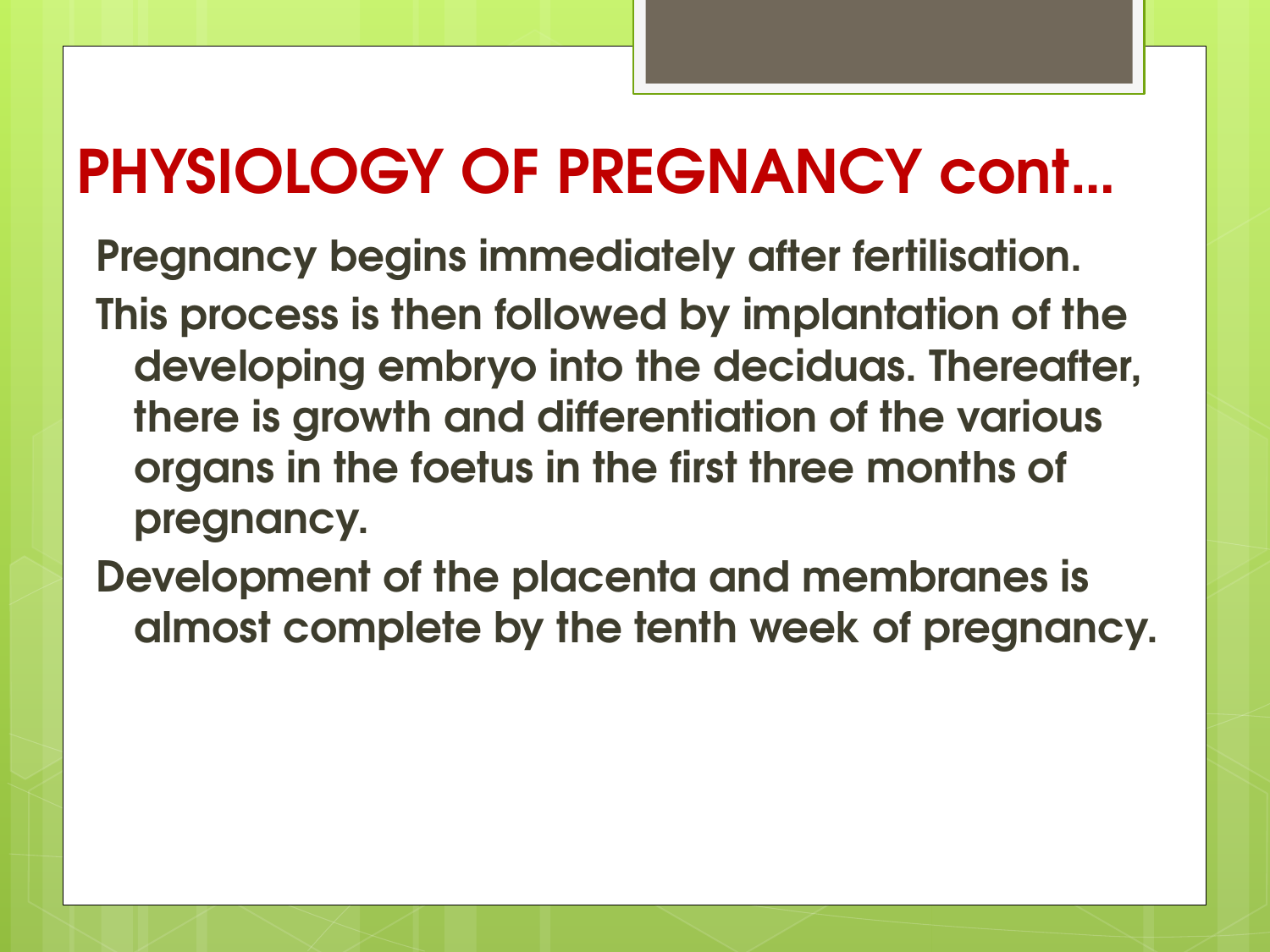

# PHYSIOLOGY OF PREGNANCY cont…
Pregnancy begins immediately after fertilisation.
This process is then followed by implantation of the developing embryo into the deciduas. Thereafter, there is growth and differentiation of the various organs in the foetus in the first three months of pregnancy.
Development of the placenta and membranes is almost complete by the tenth week of pregnancy.